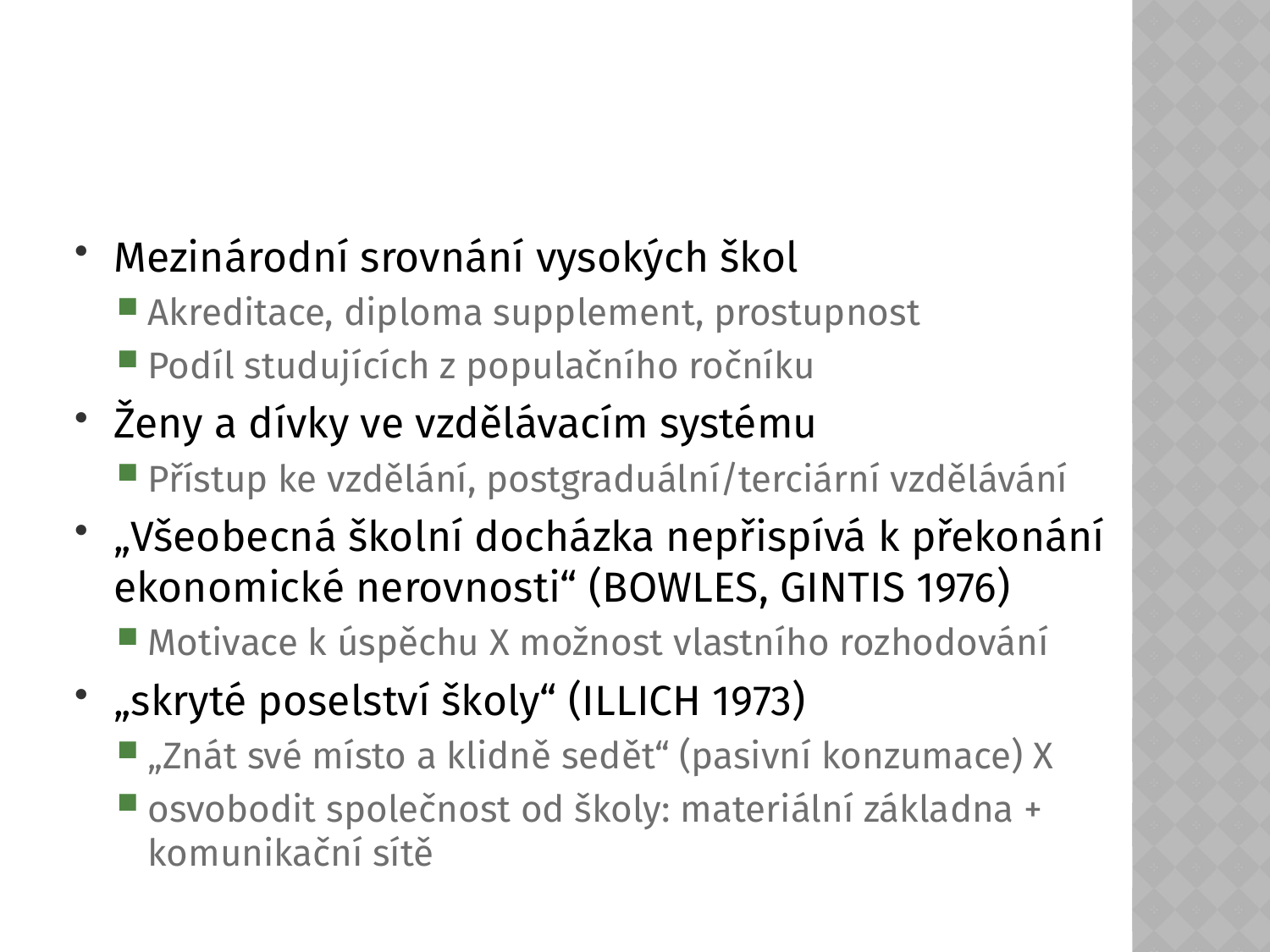

#
Mezinárodní srovnání vysokých škol
Akreditace, diploma supplement, prostupnost
Podíl studujících z populačního ročníku
Ženy a dívky ve vzdělávacím systému
Přístup ke vzdělání, postgraduální/terciární vzdělávání
„Všeobecná školní docházka nepřispívá k překonání ekonomické nerovnosti“ (BOWLES, GINTIS 1976)
Motivace k úspěchu X možnost vlastního rozhodování
„skryté poselství školy“ (ILLICH 1973)
„Znát své místo a klidně sedět“ (pasivní konzumace) X
osvobodit společnost od školy: materiální základna + komunikační sítě